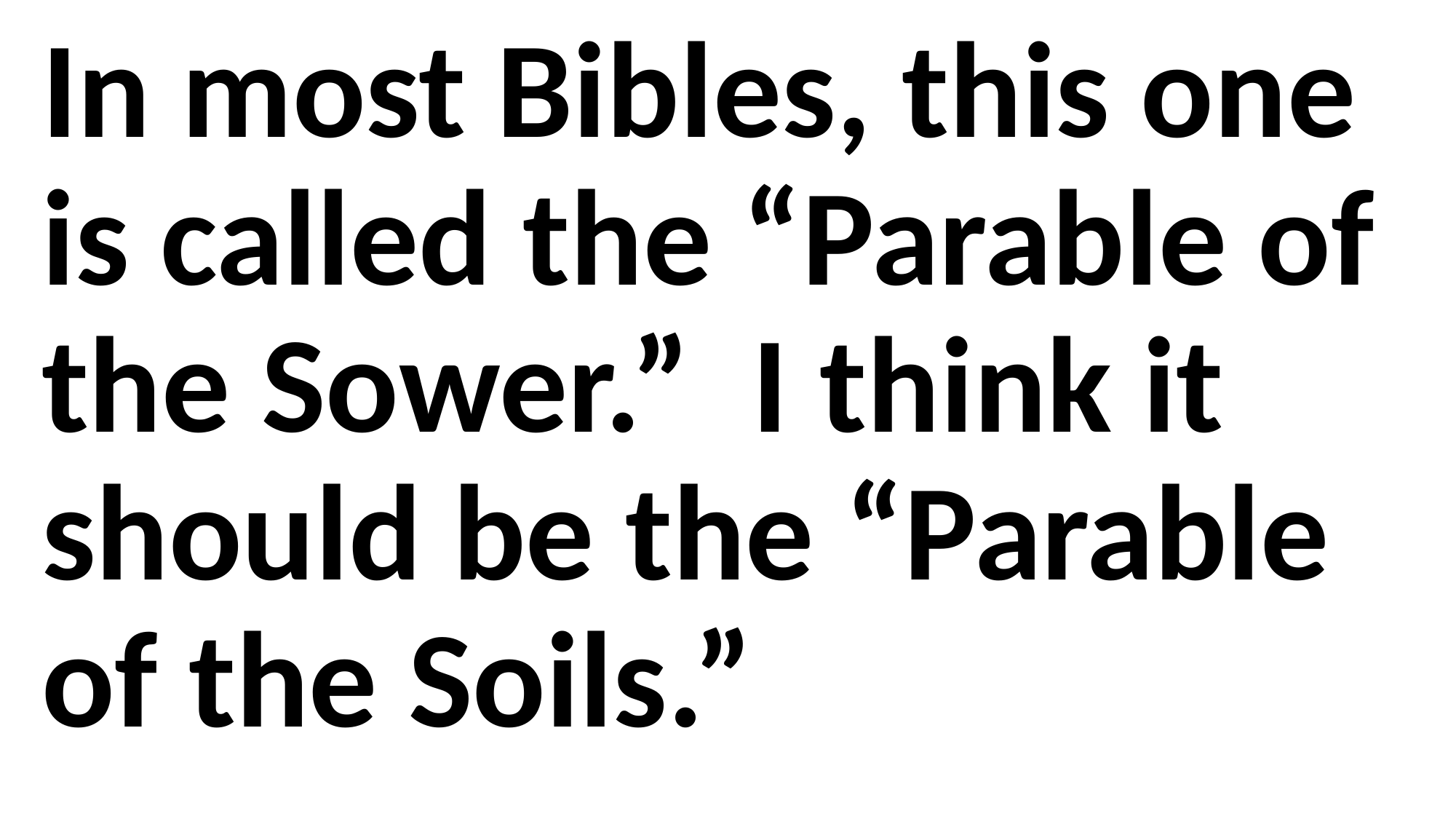

In most Bibles, this one is called the “Parable of the Sower.”  I think it should be the “Parable of the Soils.”